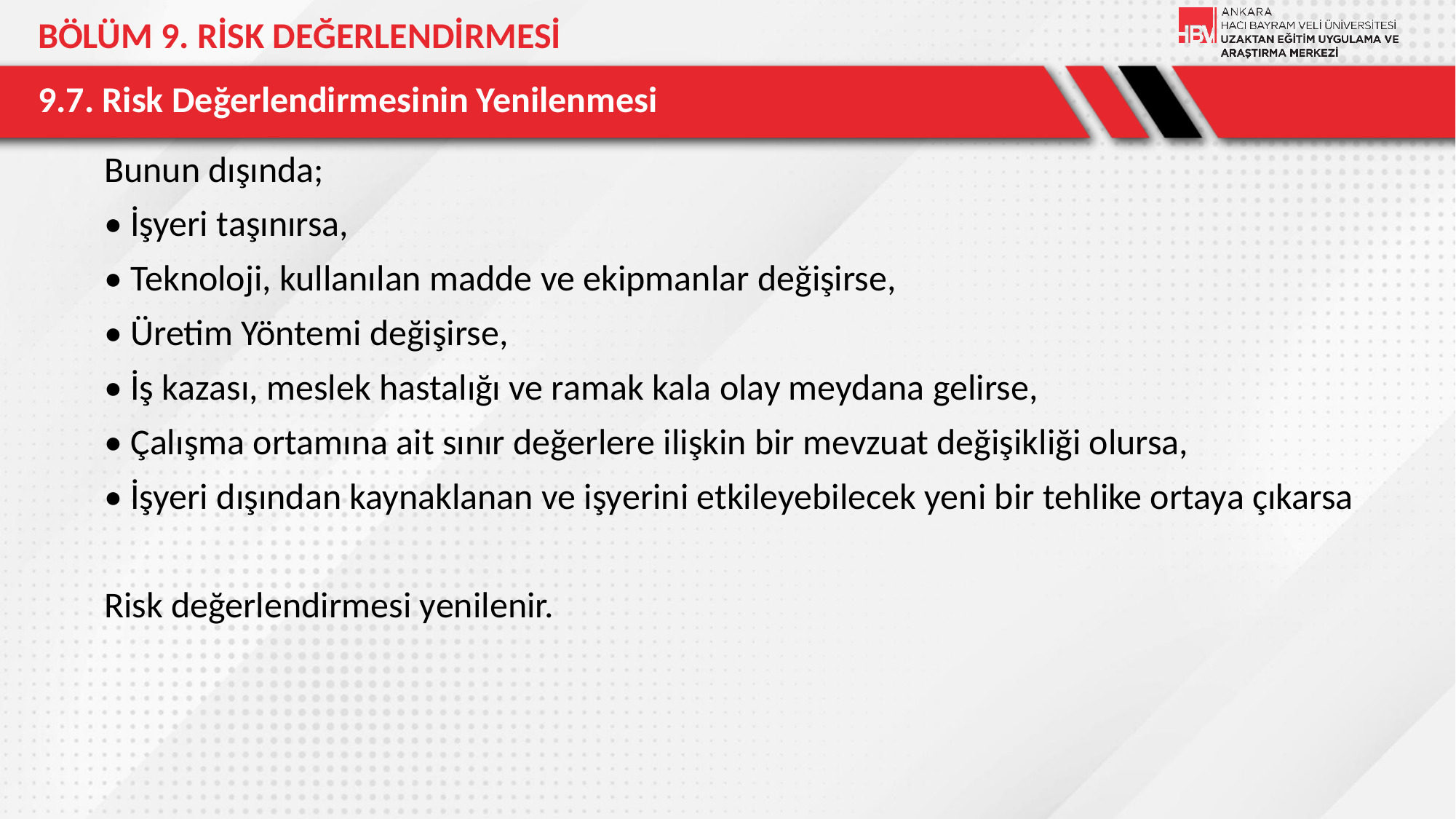

BÖLÜM 9. RİSK DEĞERLENDİRMESİ
# 9.7. Risk Değerlendirmesinin Yenilenmesi
Bunun dışında;
• İşyeri taşınırsa,
• Teknoloji, kullanılan madde ve ekipmanlar değişirse,
• Üretim Yöntemi değişirse,
• İş kazası, meslek hastalığı ve ramak kala olay meydana gelirse,
• Çalışma ortamına ait sınır değerlere ilişkin bir mevzuat değişikliği olursa,
• İşyeri dışından kaynaklanan ve işyerini etkileyebilecek yeni bir tehlike ortaya çıkarsa

Risk değerlendirmesi yenilenir.